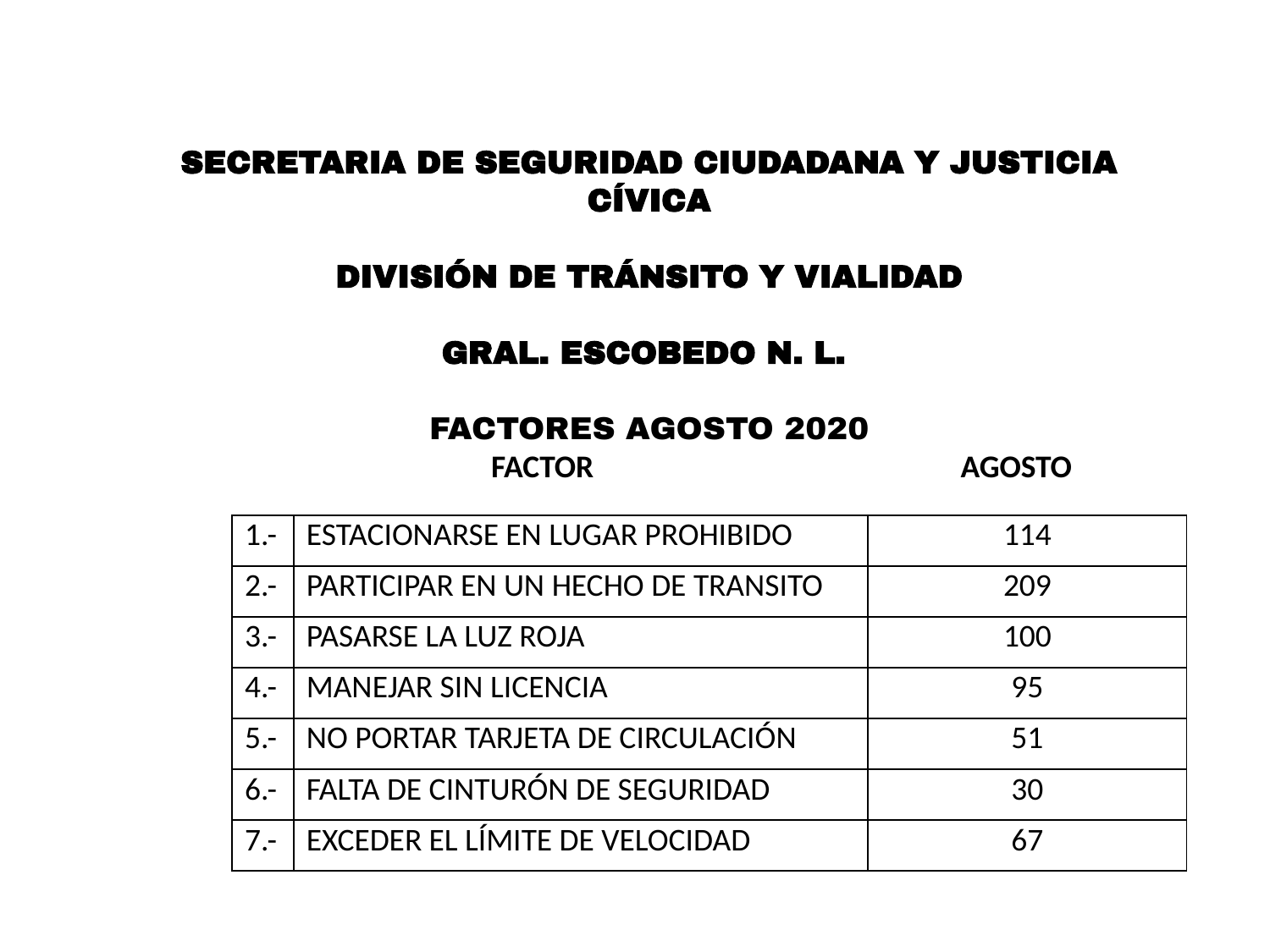

SECRETARIA DE SEGURIDAD CIUDADANA Y JUSTICIA CÍVICA

DIVISIÓN DE TRÁNSITO Y VIALIDAD

GRAL. ESCOBEDO N. L.

FACTORES AGOSTO 2020
                                                   FACTOR                                                   AGOSTO
| 1.- | ESTACIONARSE EN LUGAR PROHIBIDO | 114 |
| --- | --- | --- |
| 2.- | PARTICIPAR EN UN HECHO DE TRANSITO | 209 |
| 3.- | PASARSE LA LUZ ROJA | 100 |
| 4.- | MANEJAR SIN LICENCIA | 95 |
| 5.- | NO PORTAR TARJETA DE CIRCULACIÓN | 51 |
| 6.- | FALTA DE CINTURÓN DE SEGURIDAD | 30 |
| 7.- | EXCEDER EL LÍMITE DE VELOCIDAD | 67 |